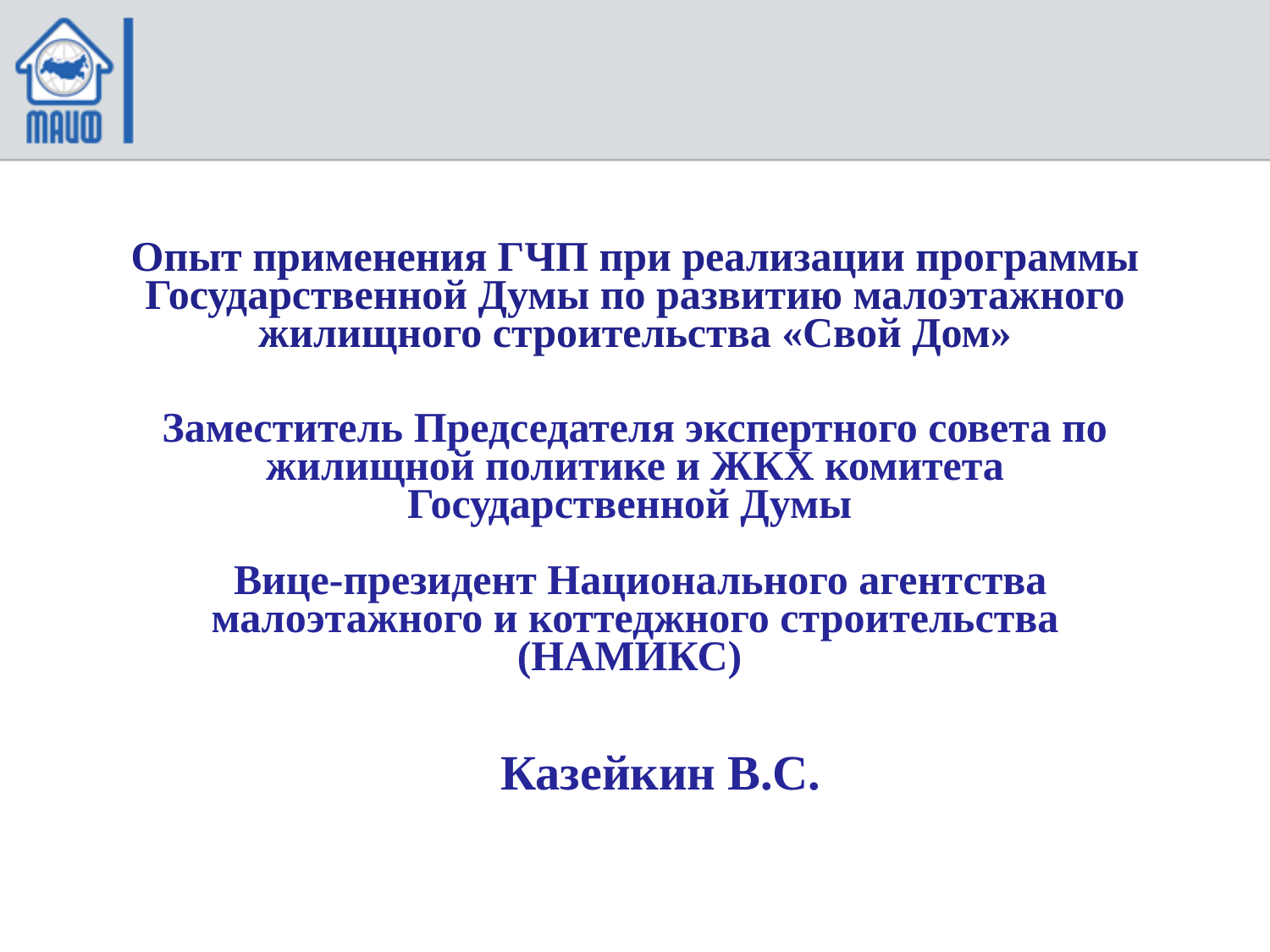

# Опыт применения ГЧП при реализации программы Государственной Думы по развитию малоэтажного жилищного строительства «Свой Дом» Заместитель Председателя экспертного совета по жилищной политике и ЖКХ комитета Государственной Думы Вице-президент Национального агентства малоэтажного и коттеджного строительства (НАМИКС) Казейкин В.С.